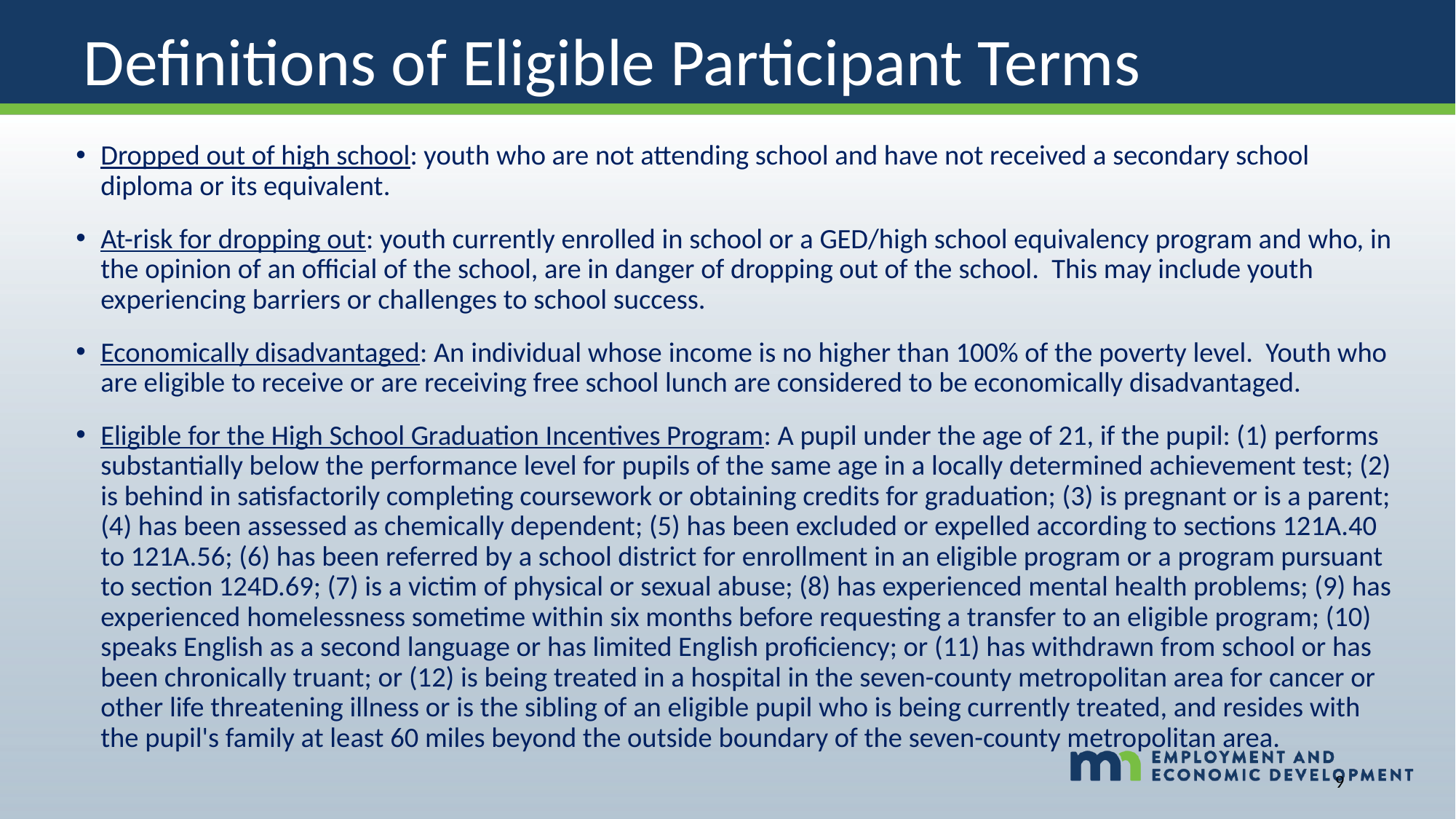

# Definitions of Eligible Participant Terms
Dropped out of high school: youth who are not attending school and have not received a secondary school diploma or its equivalent.
At-risk for dropping out: youth currently enrolled in school or a GED/high school equivalency program and who, in the opinion of an official of the school, are in danger of dropping out of the school.  This may include youth experiencing barriers or challenges to school success.
Economically disadvantaged: An individual whose income is no higher than 100% of the poverty level.  Youth who are eligible to receive or are receiving free school lunch are considered to be economically disadvantaged.
Eligible for the High School Graduation Incentives Program: A pupil under the age of 21, if the pupil: (1) performs substantially below the performance level for pupils of the same age in a locally determined achievement test; (2) is behind in satisfactorily completing coursework or obtaining credits for graduation; (3) is pregnant or is a parent; (4) has been assessed as chemically dependent; (5) has been excluded or expelled according to sections 121A.40 to 121A.56; (6) has been referred by a school district for enrollment in an eligible program or a program pursuant to section 124D.69; (7) is a victim of physical or sexual abuse; (8) has experienced mental health problems; (9) has experienced homelessness sometime within six months before requesting a transfer to an eligible program; (10) speaks English as a second language or has limited English proficiency; or (11) has withdrawn from school or has been chronically truant; or (12) is being treated in a hospital in the seven-county metropolitan area for cancer or other life threatening illness or is the sibling of an eligible pupil who is being currently treated, and resides with the pupil's family at least 60 miles beyond the outside boundary of the seven-county metropolitan area.
9